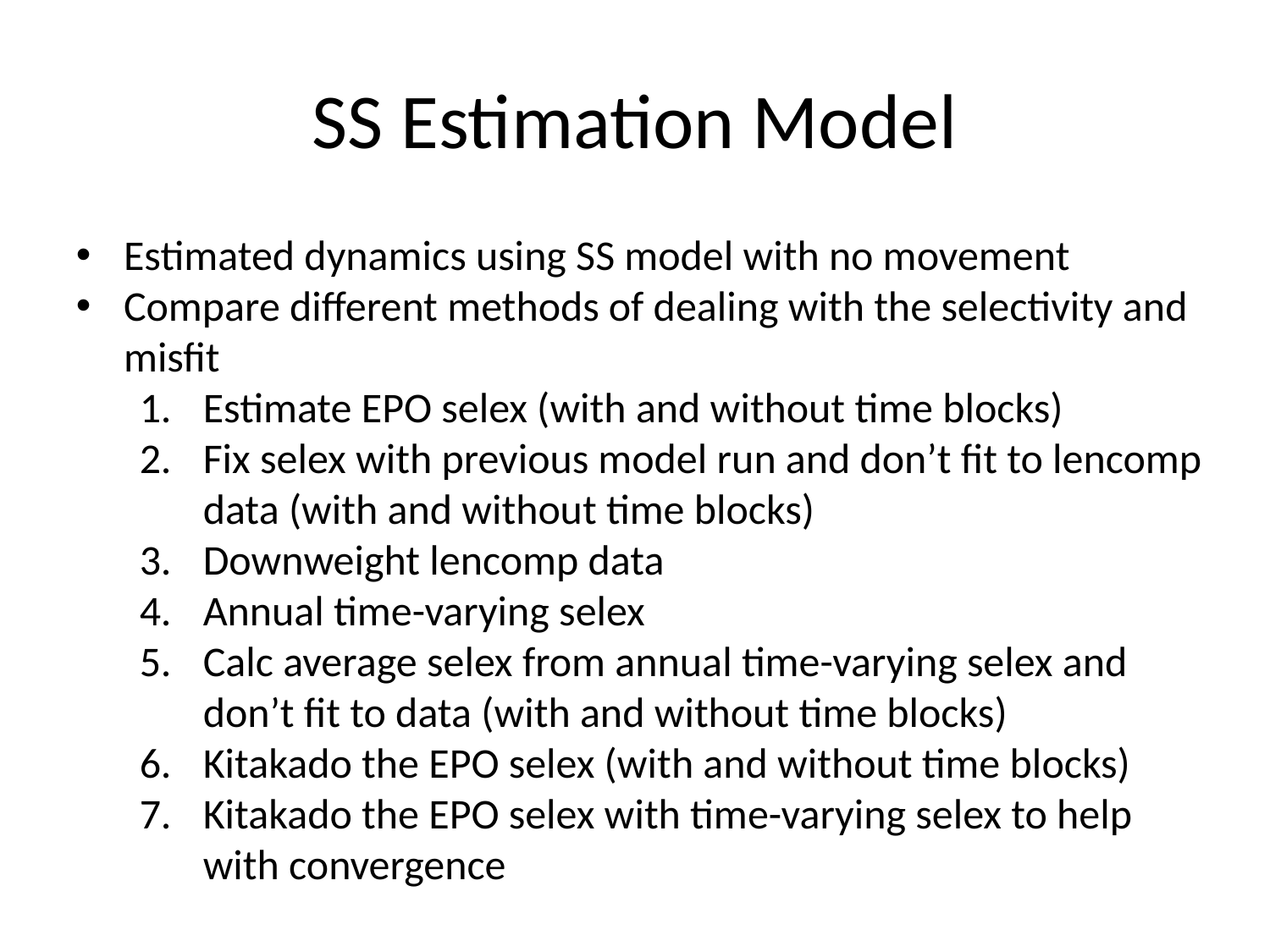

# SS Estimation Model
Estimated dynamics using SS model with no movement
Compare different methods of dealing with the selectivity and misfit
Estimate EPO selex (with and without time blocks)
Fix selex with previous model run and don’t fit to lencomp data (with and without time blocks)
Downweight lencomp data
Annual time-varying selex
Calc average selex from annual time-varying selex and don’t fit to data (with and without time blocks)
Kitakado the EPO selex (with and without time blocks)
Kitakado the EPO selex with time-varying selex to help with convergence